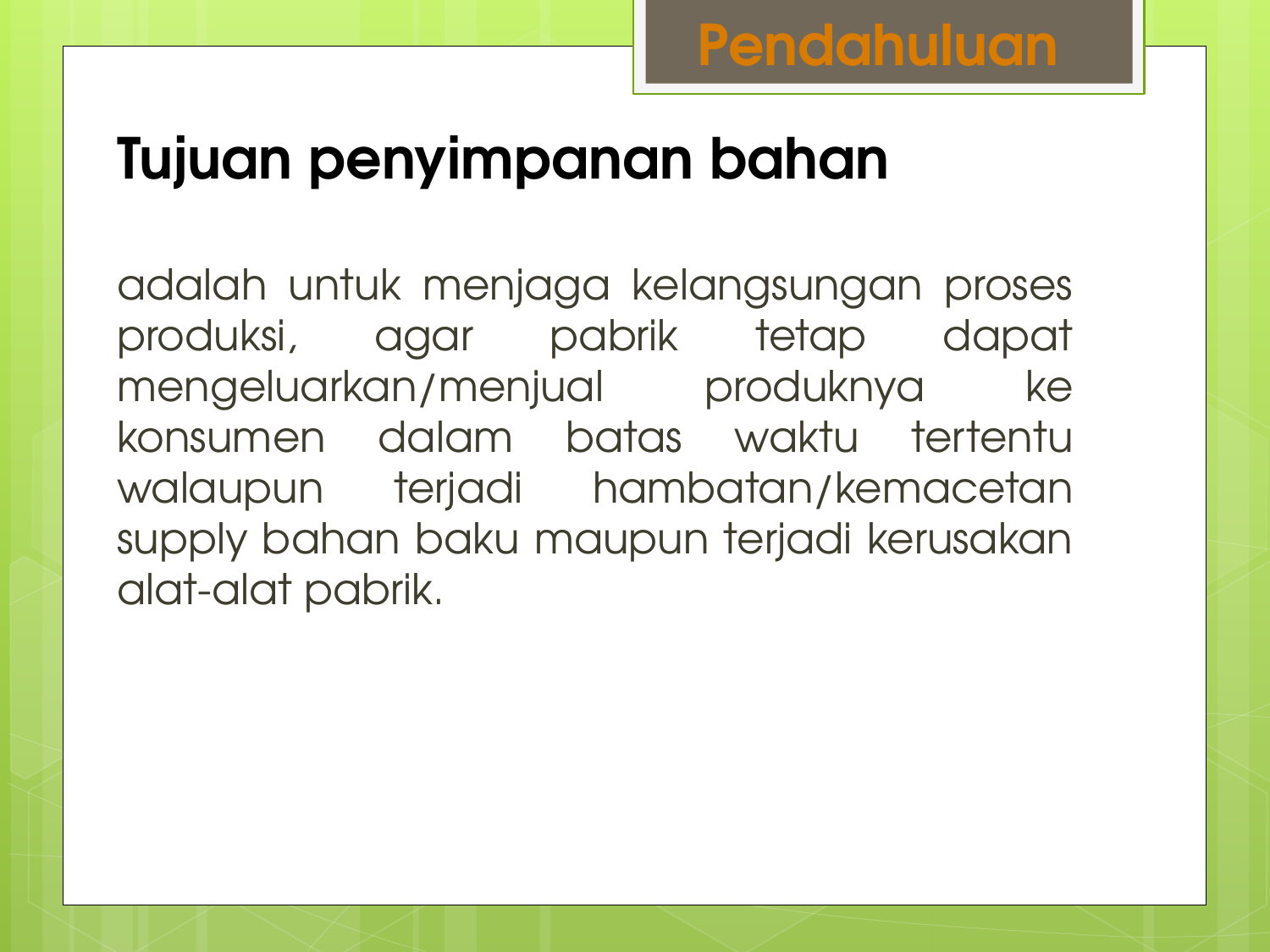

Pendahuluan
Tujuan penyimpanan bahan

adalah untuk menjaga kelangsungan proses produksi, agar pabrik tetap dapat mengeluarkan/menjual produknya ke konsumen dalam batas waktu tertentu walaupun terjadi hambatan/kemacetan supply bahan baku maupun terjadi kerusakan alat-alat pabrik.